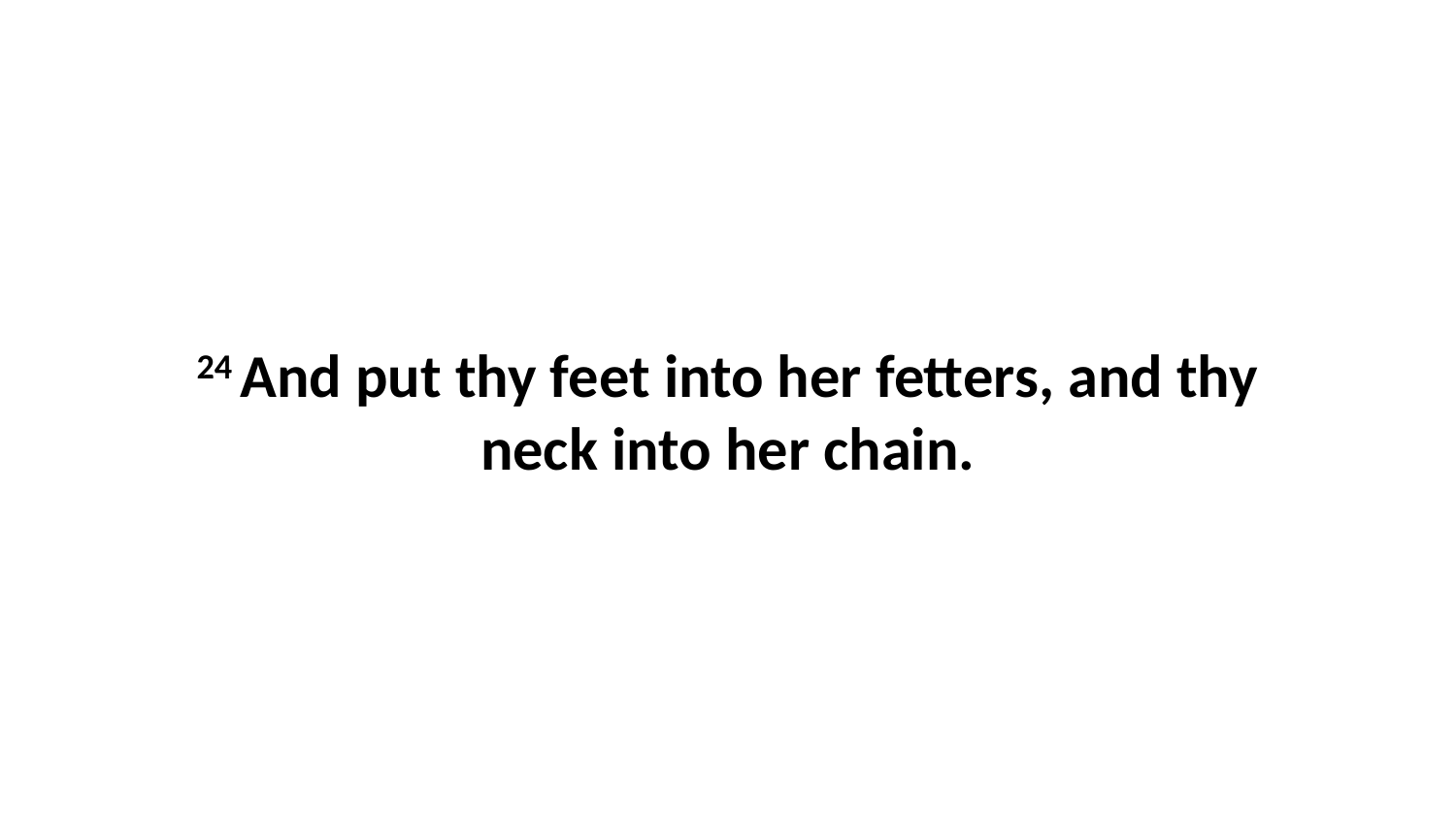

24 And put thy feet into her fetters, and thy neck into her chain.